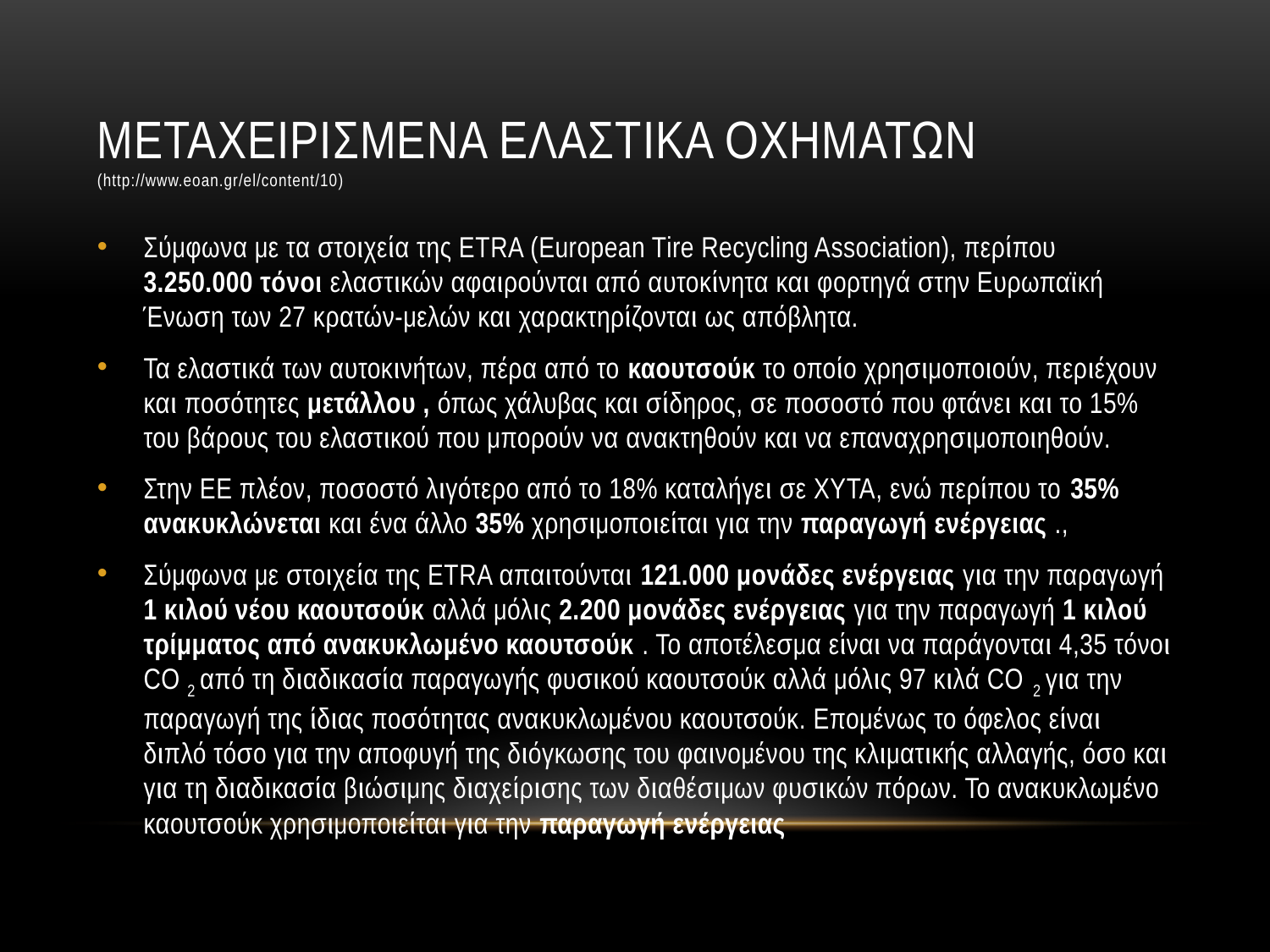

# Μεταχειρισμενα ελαστικα οχηματων (http://www.eoan.gr/el/content/10)
Σύμφωνα με τα στοιχεία της ETRA (European Tire Recycling Association), περίπου 3.250.000 τόνοι ελαστικών αφαιρούνται από αυτοκίνητα και φορτηγά στην Ευρωπαϊκή Ένωση των 27 κρατών-μελών και χαρακτηρίζονται ως απόβλητα.
Τα ελαστικά των αυτοκινήτων, πέρα από το καουτσούκ το οποίο χρησιμοποιούν, περιέχουν και ποσότητες μετάλλου , όπως χάλυβας και σίδηρος, σε ποσοστό που φτάνει και το 15% του βάρους του ελαστικού που μπορούν να ανακτηθούν και να επαναχρησιμοποιηθούν.
Στην ΕΕ πλέον, ποσοστό λιγότερο από το 18% καταλήγει σε ΧΥΤΑ, ενώ περίπου το 35% ανακυκλώνεται και ένα άλλο 35% χρησιμοποιείται για την παραγωγή ενέργειας .,
Σύμφωνα με στοιχεία της ETRA απαιτούνται 121.000 μονάδες ενέργειας για την παραγωγή 1 κιλού νέου καουτσούκ αλλά μόλις 2.200 μονάδες ενέργειας για την παραγωγή 1 κιλού τρίμματος από ανακυκλωμένο καουτσούκ . Το αποτέλεσμα είναι να παράγονται 4,35 τόνοι CO 2 από τη διαδικασία παραγωγής φυσικού καουτσούκ αλλά μόλις 97 κιλά CO 2 για την παραγωγή της ίδιας ποσότητας ανακυκλωμένου καουτσούκ. Επομένως το όφελος είναι διπλό τόσο για την αποφυγή της διόγκωσης του φαινομένου της κλιματικής αλλαγής, όσο και για τη διαδικασία βιώσιμης διαχείρισης των διαθέσιμων φυσικών πόρων. Το ανακυκλωμένο καουτσούκ χρησιμοποιείται για την παραγωγή ενέργειας